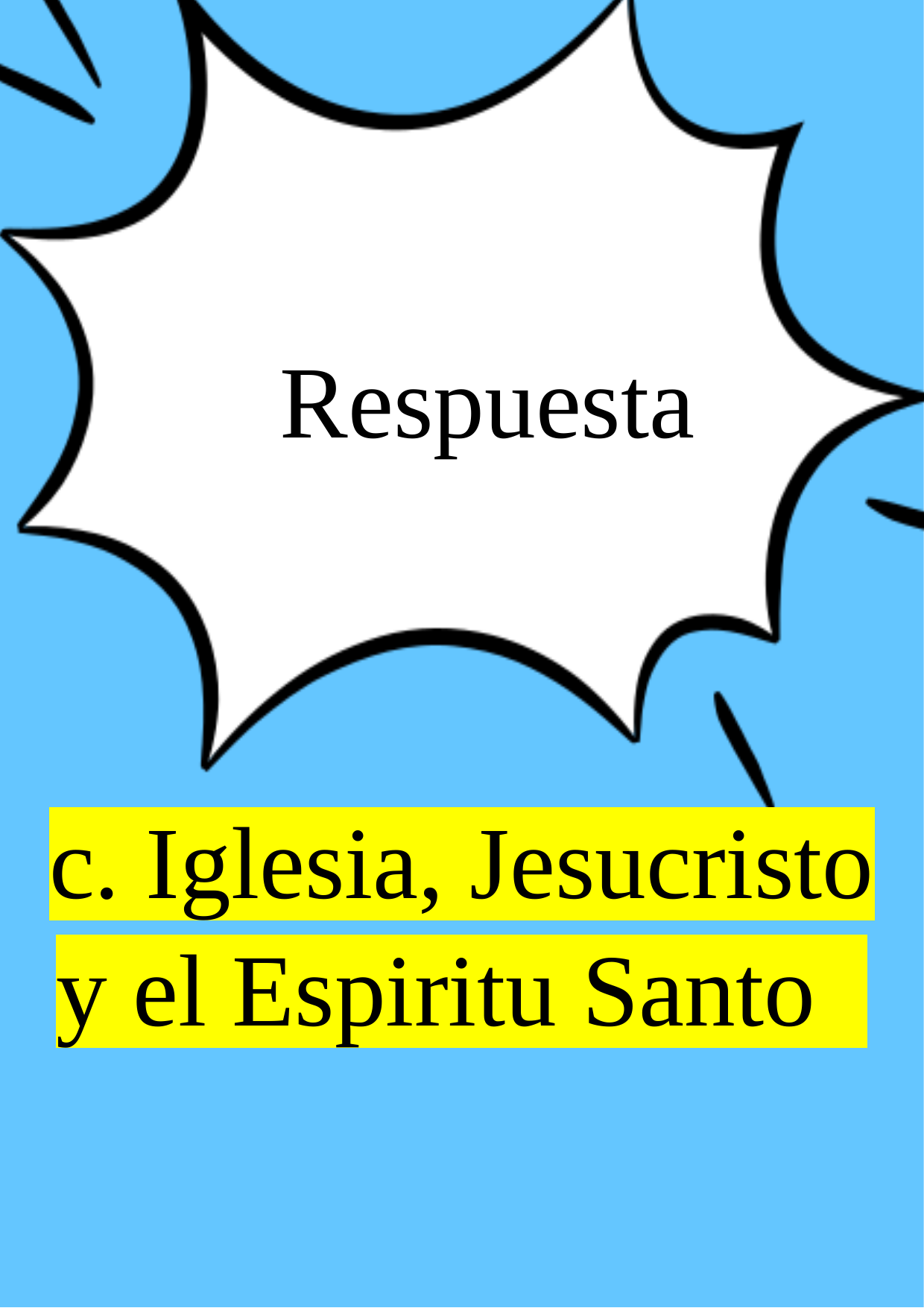

Respuesta

c. Iglesia, Jesucristo y el Espiritu Santo